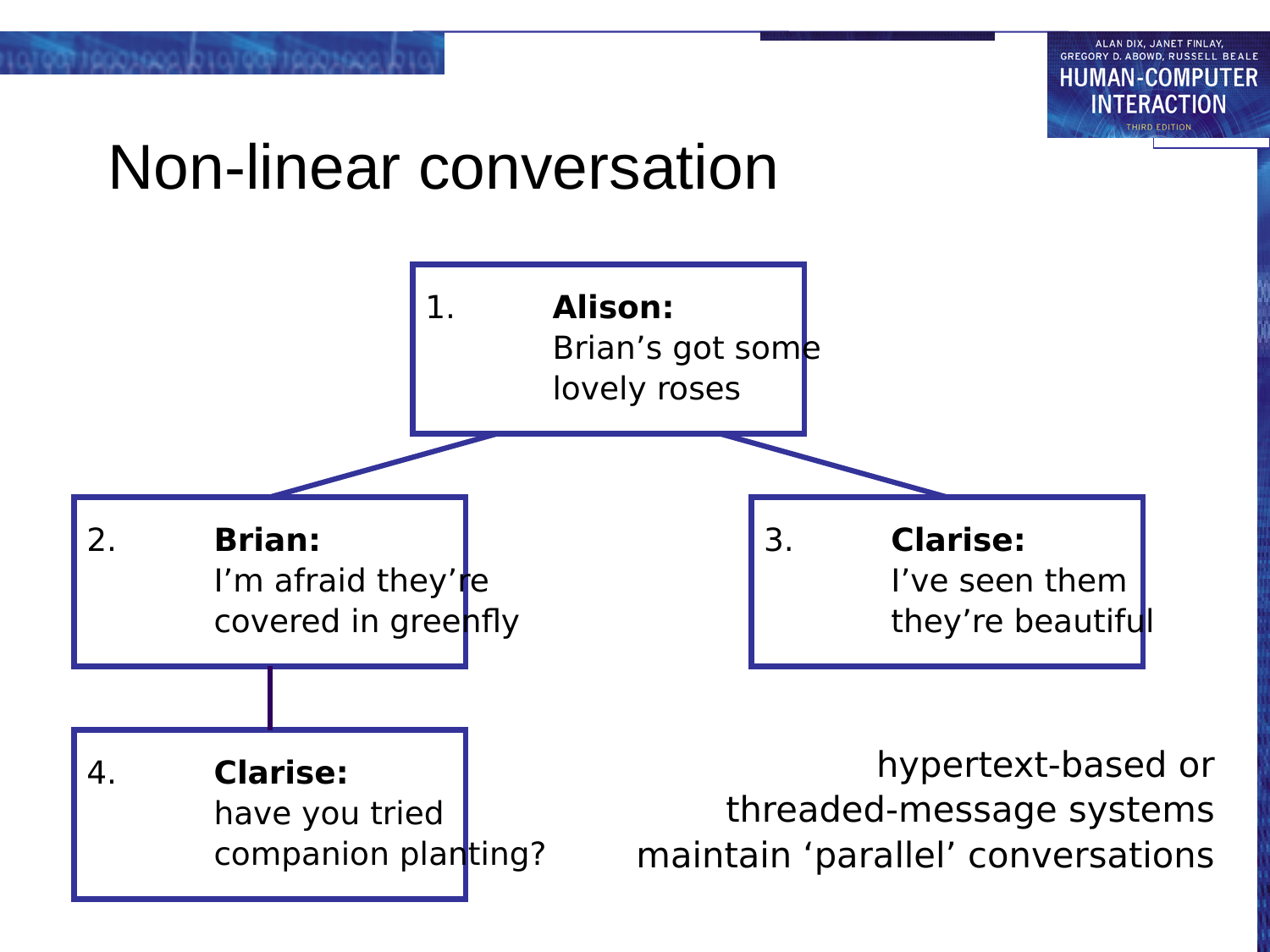

# Non-linear conversation
1.	Alison:
		Brian’s got some
		lovely roses

2.	Brian:
		I’m afraid they’re
		covered in greenfly
3.	Clarise:
		I’ve seen them
		they’re beautiful
4.	Clarise:
		have you tried
		companion planting?
hypertext-based or
threaded-message systems
maintain ‘parallel’ conversations